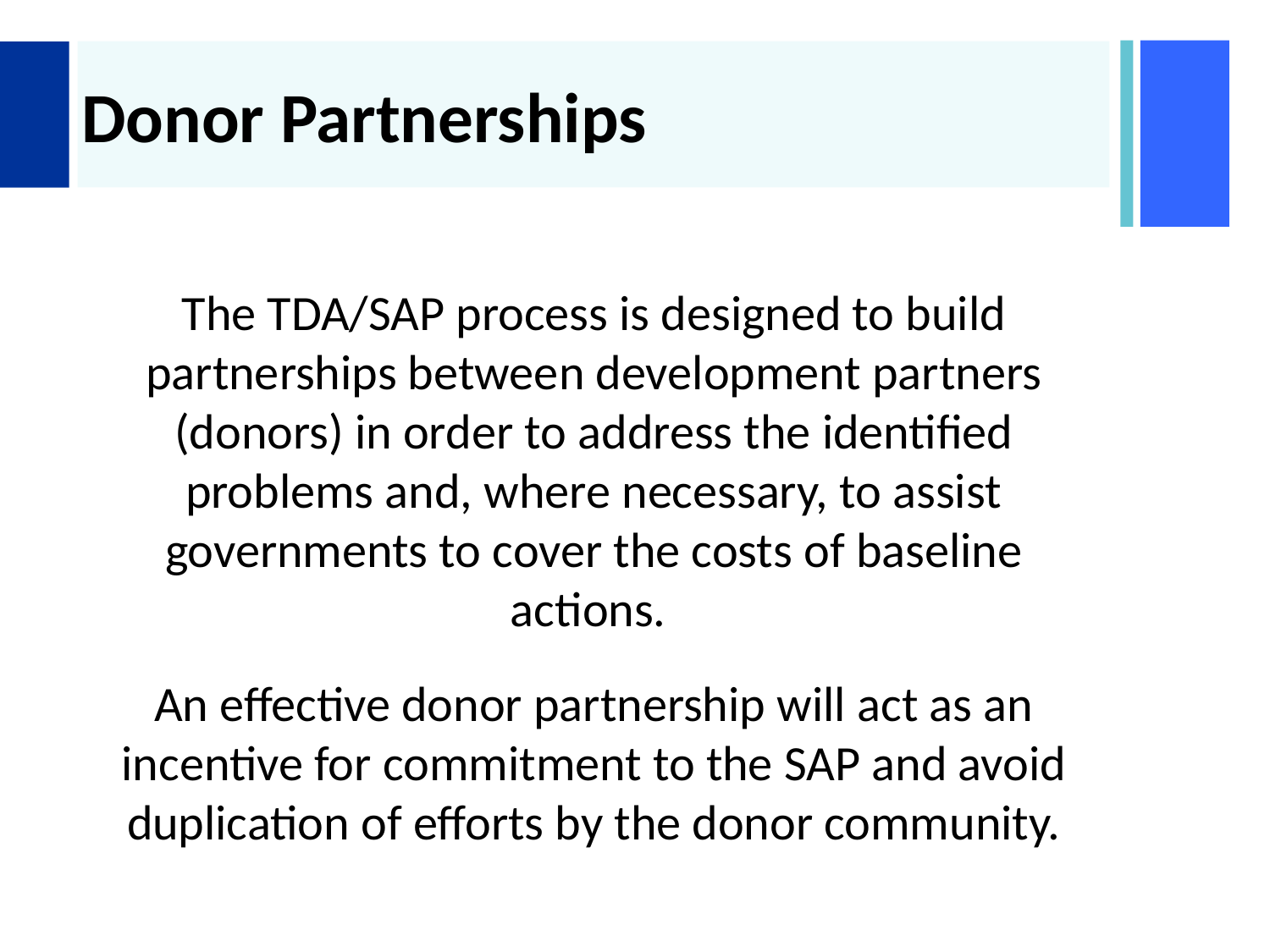

# Donor Partnerships
The TDA/SAP process is designed to build partnerships between development partners (donors) in order to address the identified problems and, where necessary, to assist governments to cover the costs of baseline actions.
An effective donor partnership will act as an incentive for commitment to the SAP and avoid duplication of efforts by the donor community.